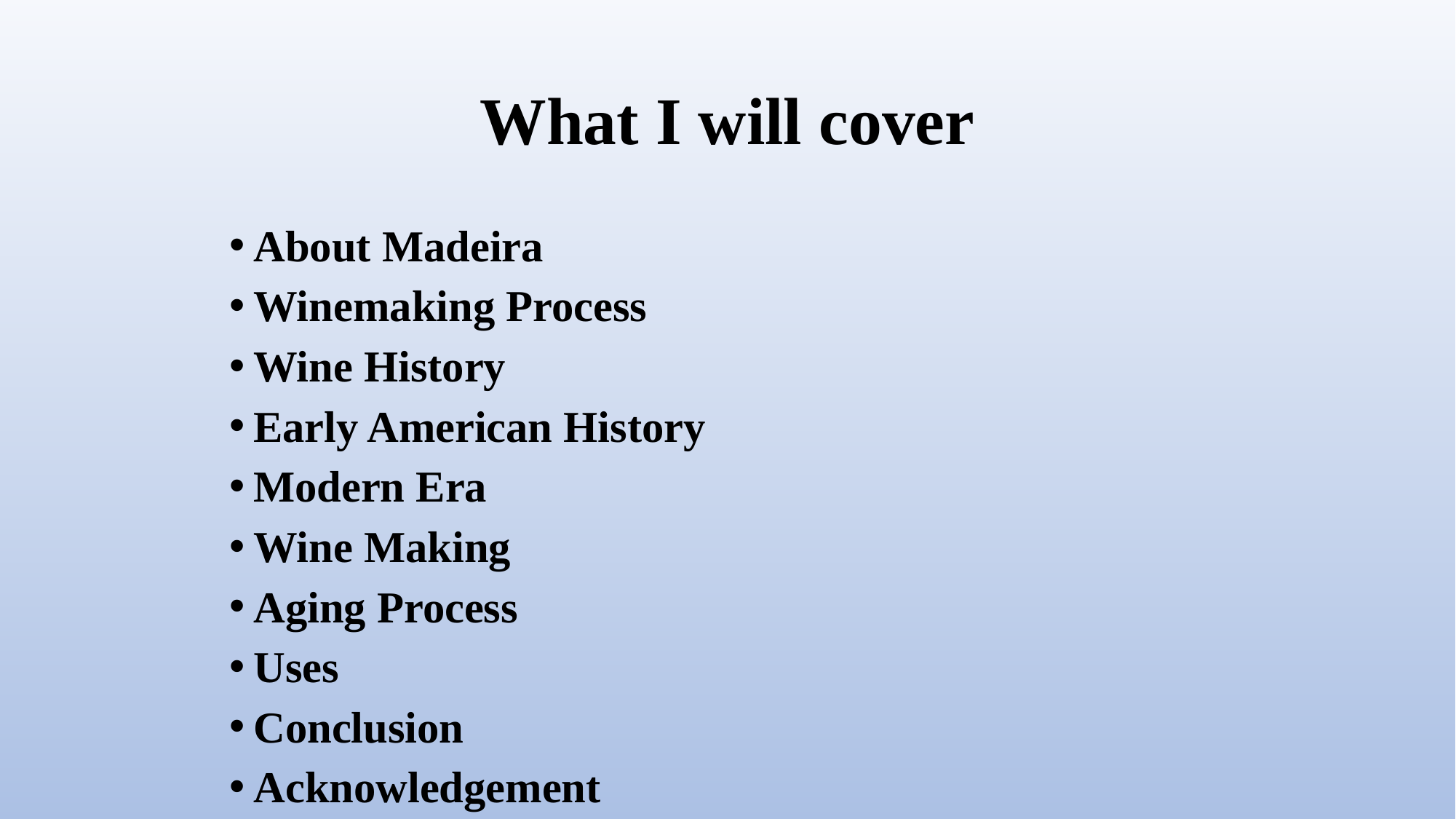

# What I will cover
About Madeira
Winemaking Process
Wine History
Early American History
Modern Era
Wine Making
Aging Process
Uses
Conclusion
Acknowledgement